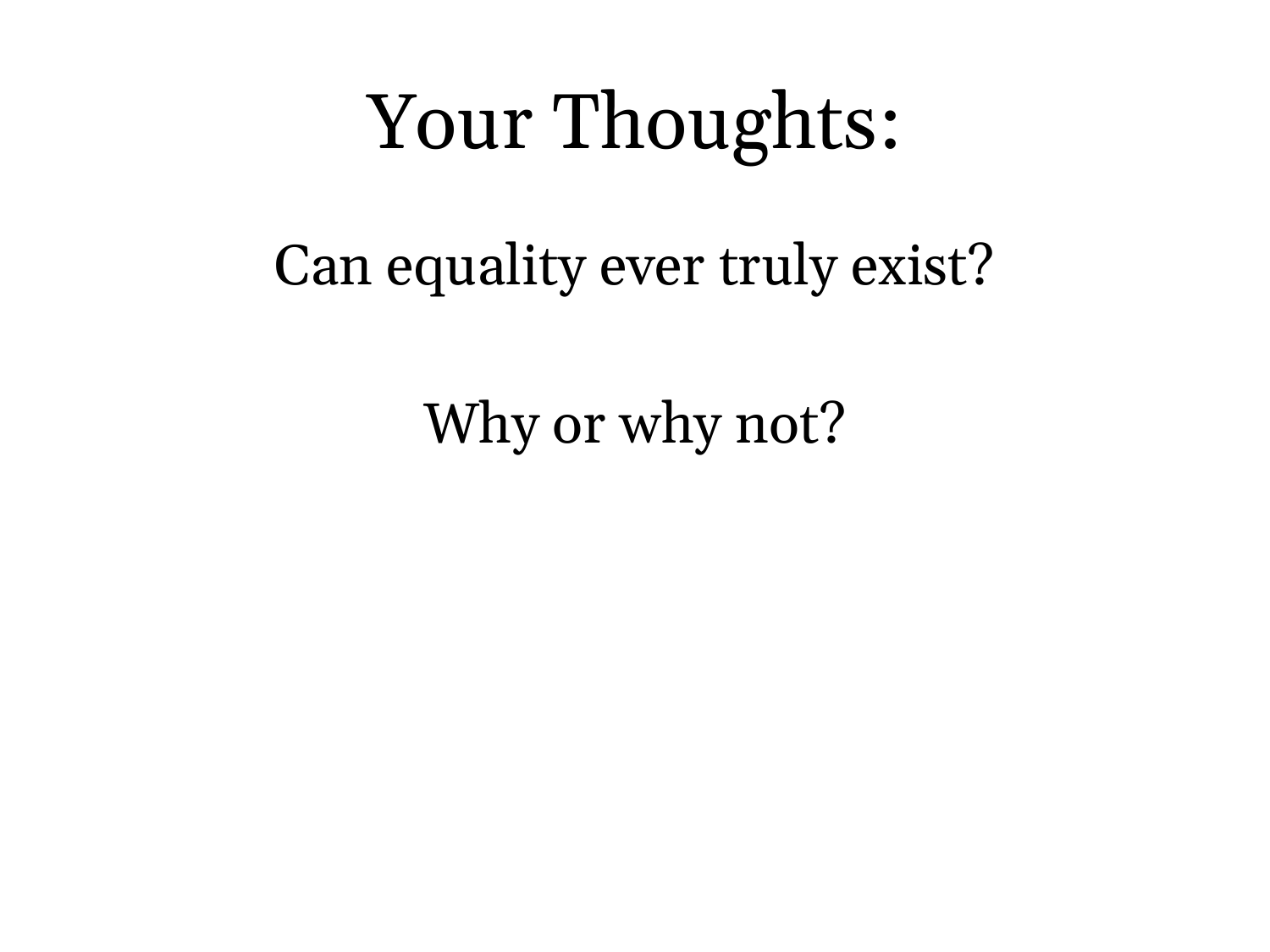

# Your Thoughts:
Can equality ever truly exist?

Why or why not?